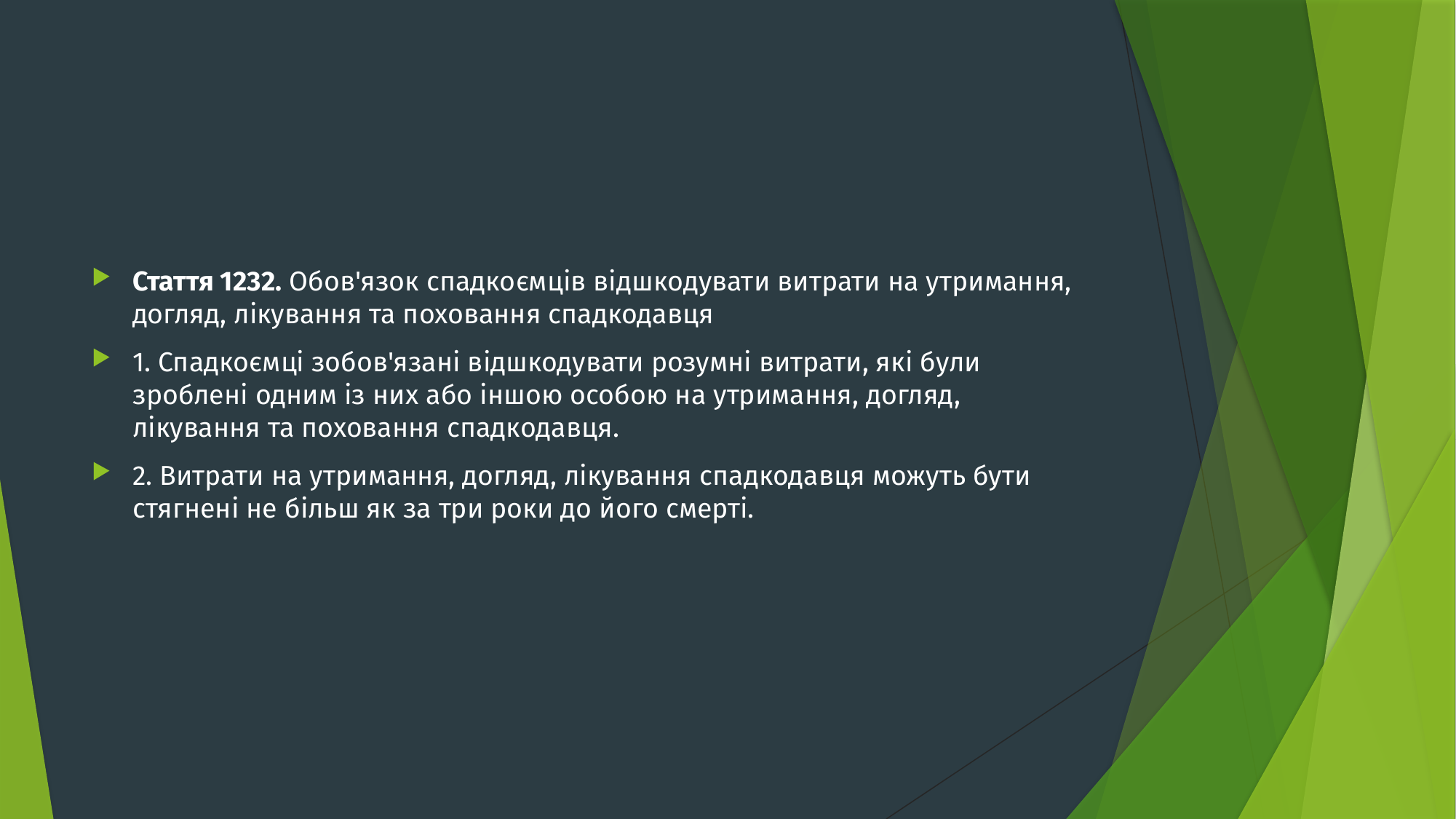

#
Стаття 1232. Обов'язок спадкоємців відшкодувати витрати на утримання, догляд, лікування та поховання спадкодавця
1. Спадкоємці зобов'язані відшкодувати розумні витрати, які були зроблені одним із них або іншою особою на утримання, догляд, лікування та поховання спадкодавця.
2. Витрати на утримання, догляд, лікування спадкодавця можуть бути стягнені не більш як за три роки до його смерті.